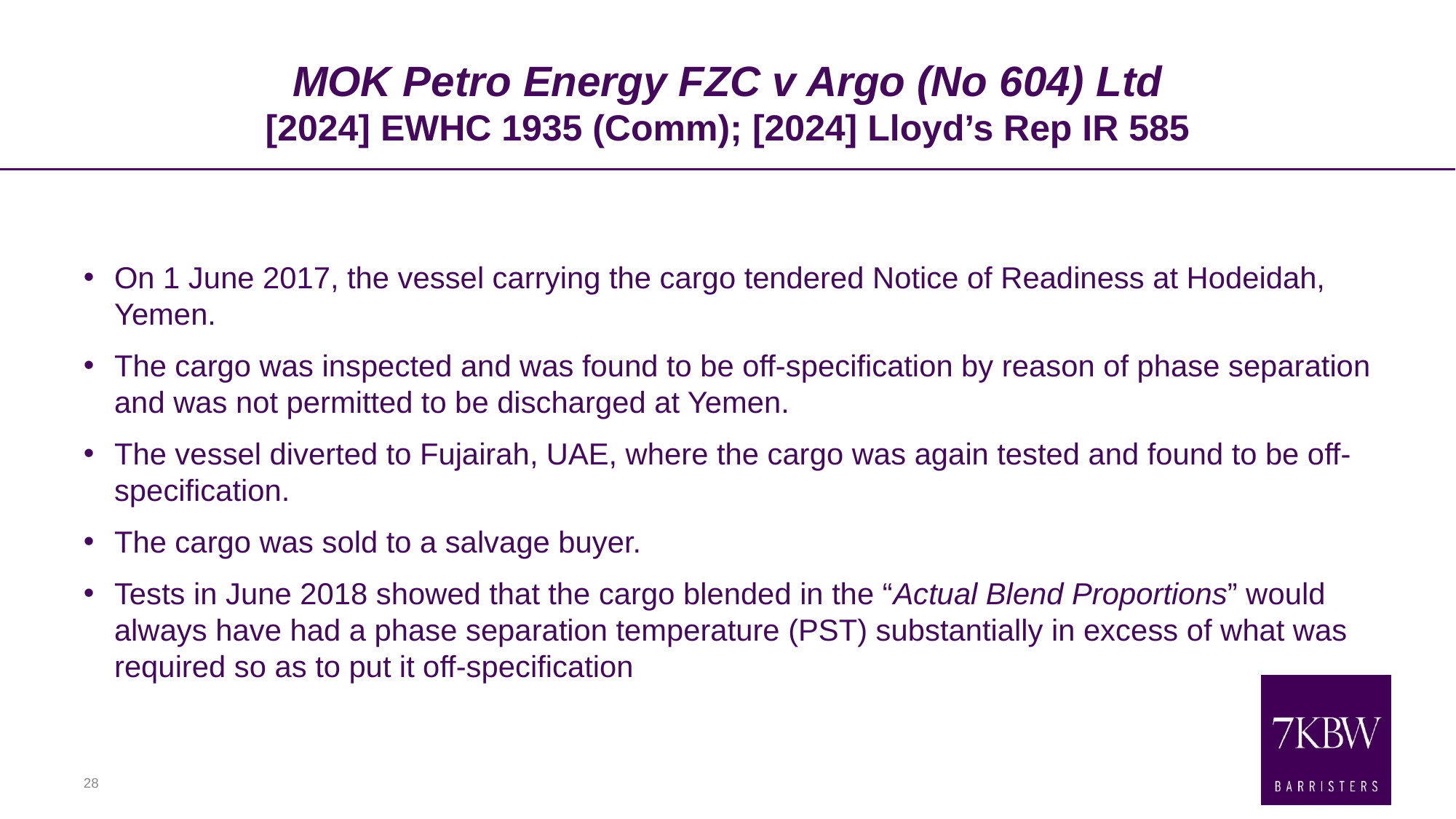

# MOK Petro Energy FZC v Argo (No 604) Ltd [2024] EWHC 1935 (Comm); [2024] Lloyd’s Rep IR 585

On 1 June 2017, the vessel carrying the cargo tendered Notice of Readiness at Hodeidah, Yemen.
The cargo was inspected and was found to be off-specification by reason of phase separation and was not permitted to be discharged at Yemen.
The vessel diverted to Fujairah, UAE, where the cargo was again tested and found to be off-specification.
The cargo was sold to a salvage buyer.
Tests in June 2018 showed that the cargo blended in the “Actual Blend Proportions” would always have had a phase separation temperature (PST) substantially in excess of what was required so as to put it off-specification

28